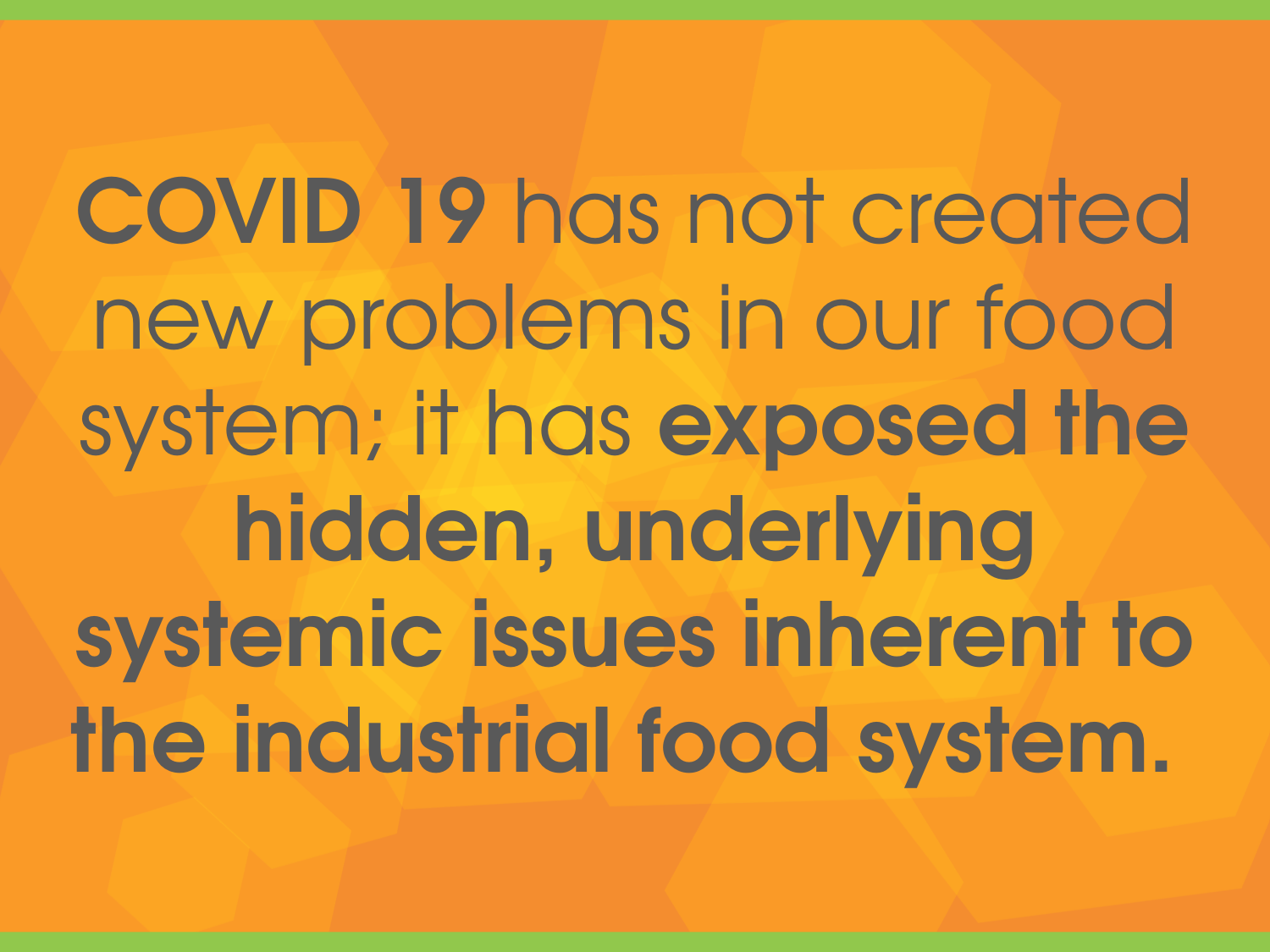

COVID 19 has not created new problems in our food system; it has exposed the hidden, underlying systemic issues inherent to the industrial food system.